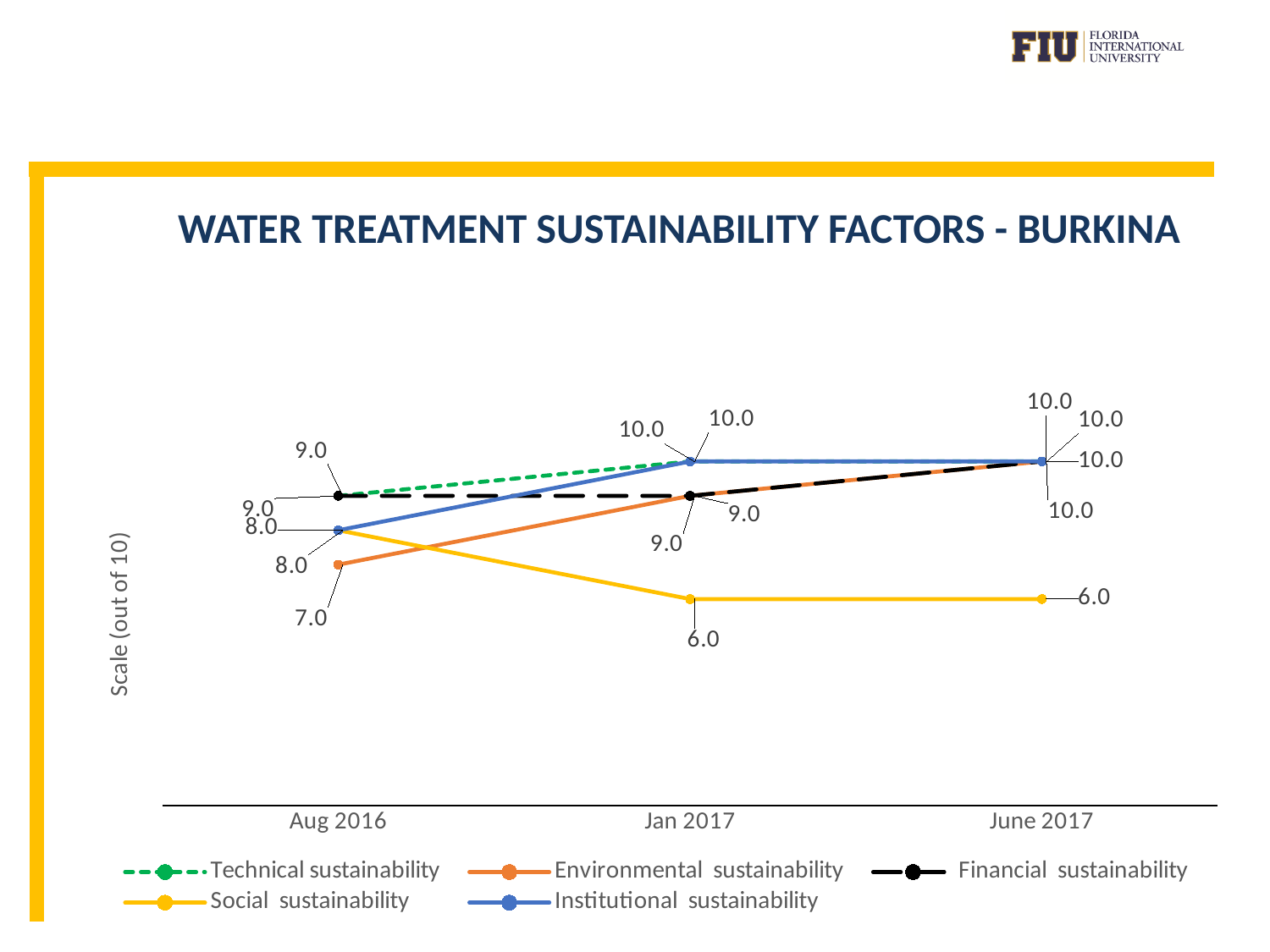

# WATER TREATMENT SUSTAINABILITY Factors - BURKINA

### Chart

| Category | Technical sustainability  | Environmental  sustainability  | Financial  sustainability  | Social  sustainability  | Institutional  sustainability  |
|---|---|---|---|---|---|
| Aug 2016 | 9.0 | 7.0 | 9.0 | 8.0 | 8.0 |
| Jan 2017 | 10.0 | 9.0 | 9.0 | 6.0 | 10.0 |
| June 2017 | 10.0 | 10.0 | 10.0 | 6.0 | 10.0 |